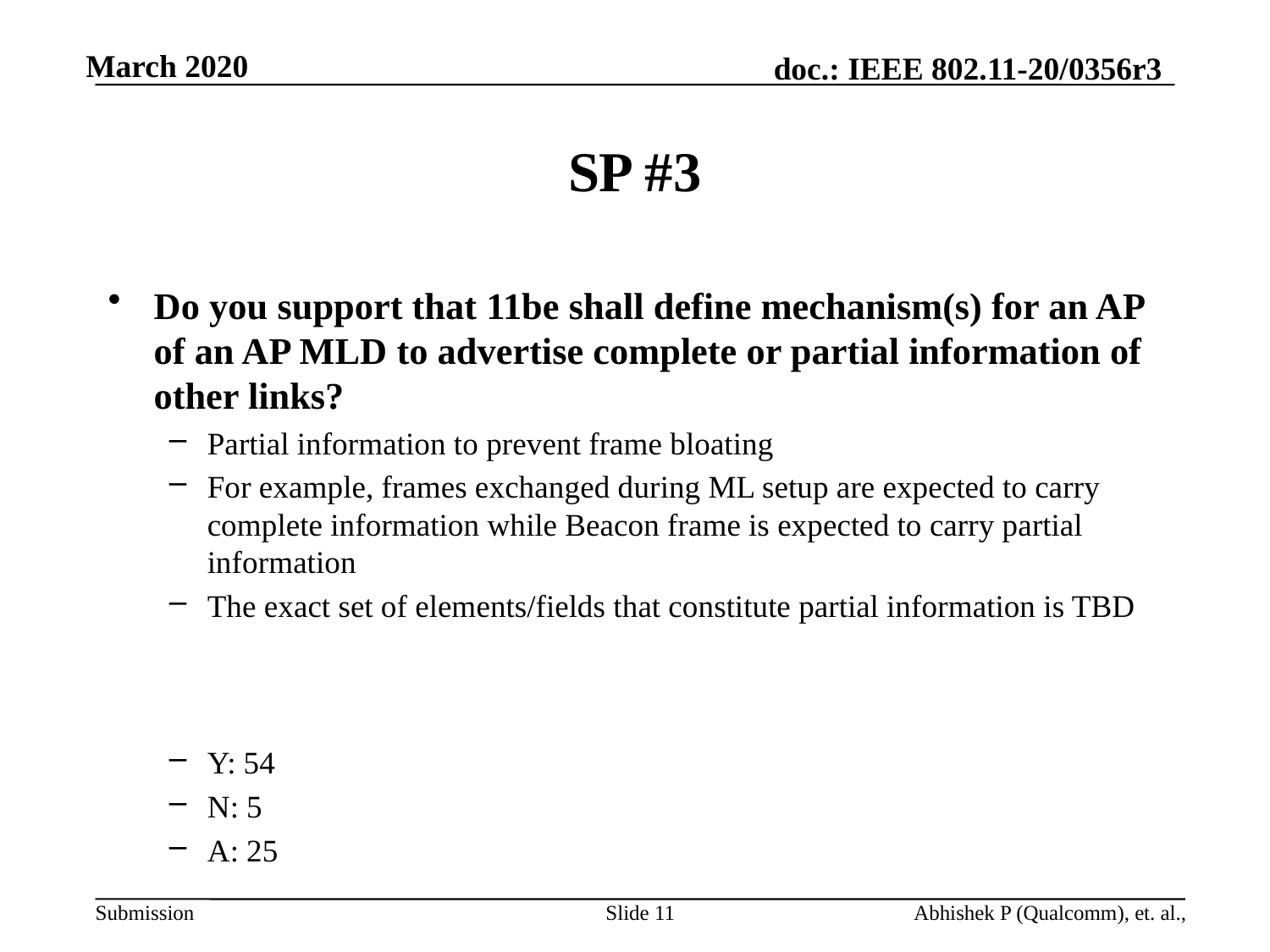

# SP #3
Do you support that 11be shall define mechanism(s) for an AP of an AP MLD to advertise complete or partial information of other links?
Partial information to prevent frame bloating
For example, frames exchanged during ML setup are expected to carry complete information while Beacon frame is expected to carry partial information
The exact set of elements/fields that constitute partial information is TBD

Y: 54
N: 5
A: 25

Slide 11
Abhishek P (Qualcomm), et. al.,